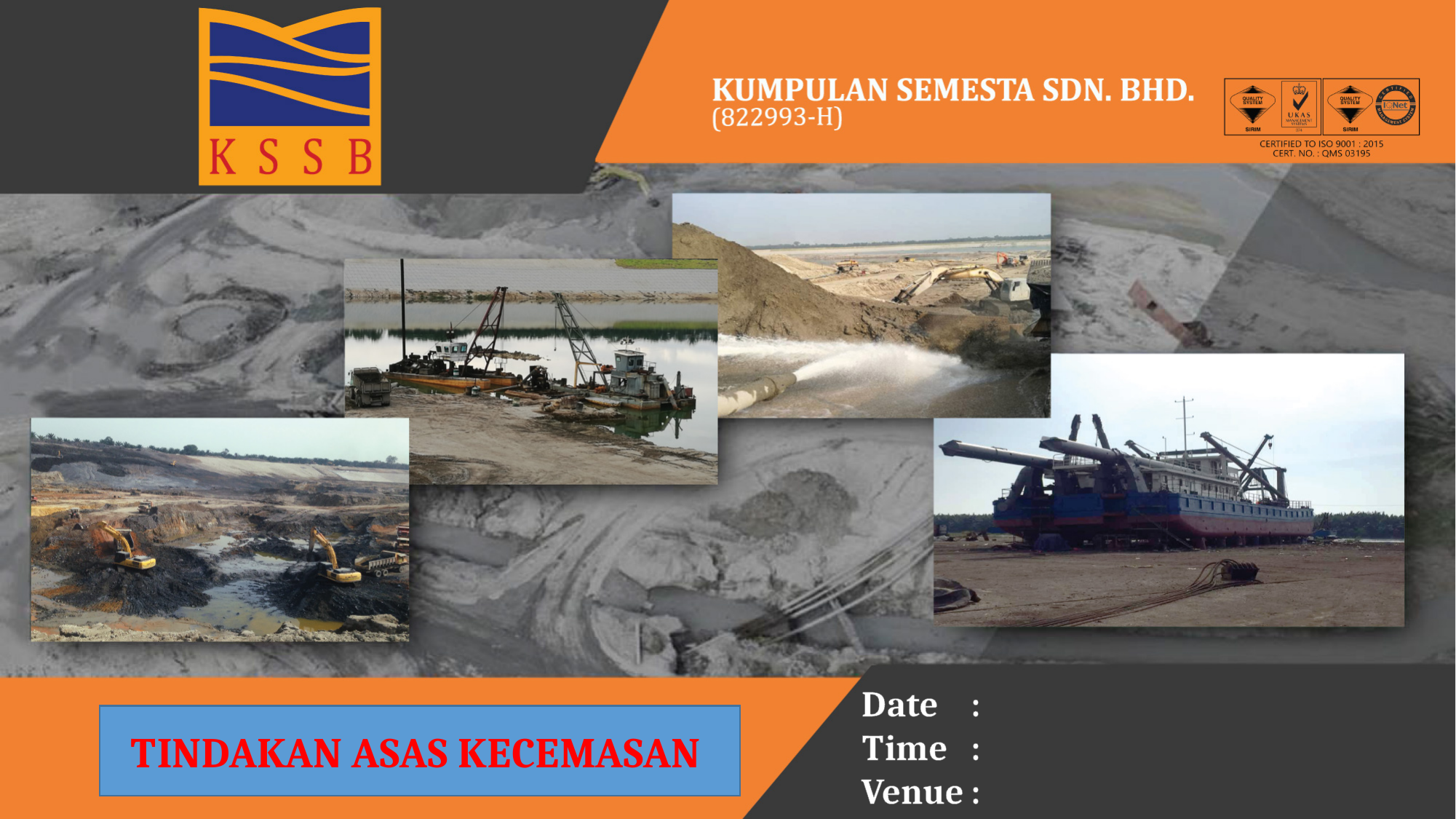

Date	:
Time	:
Venue	:
TINDAKAN ASAS KECEMASAN